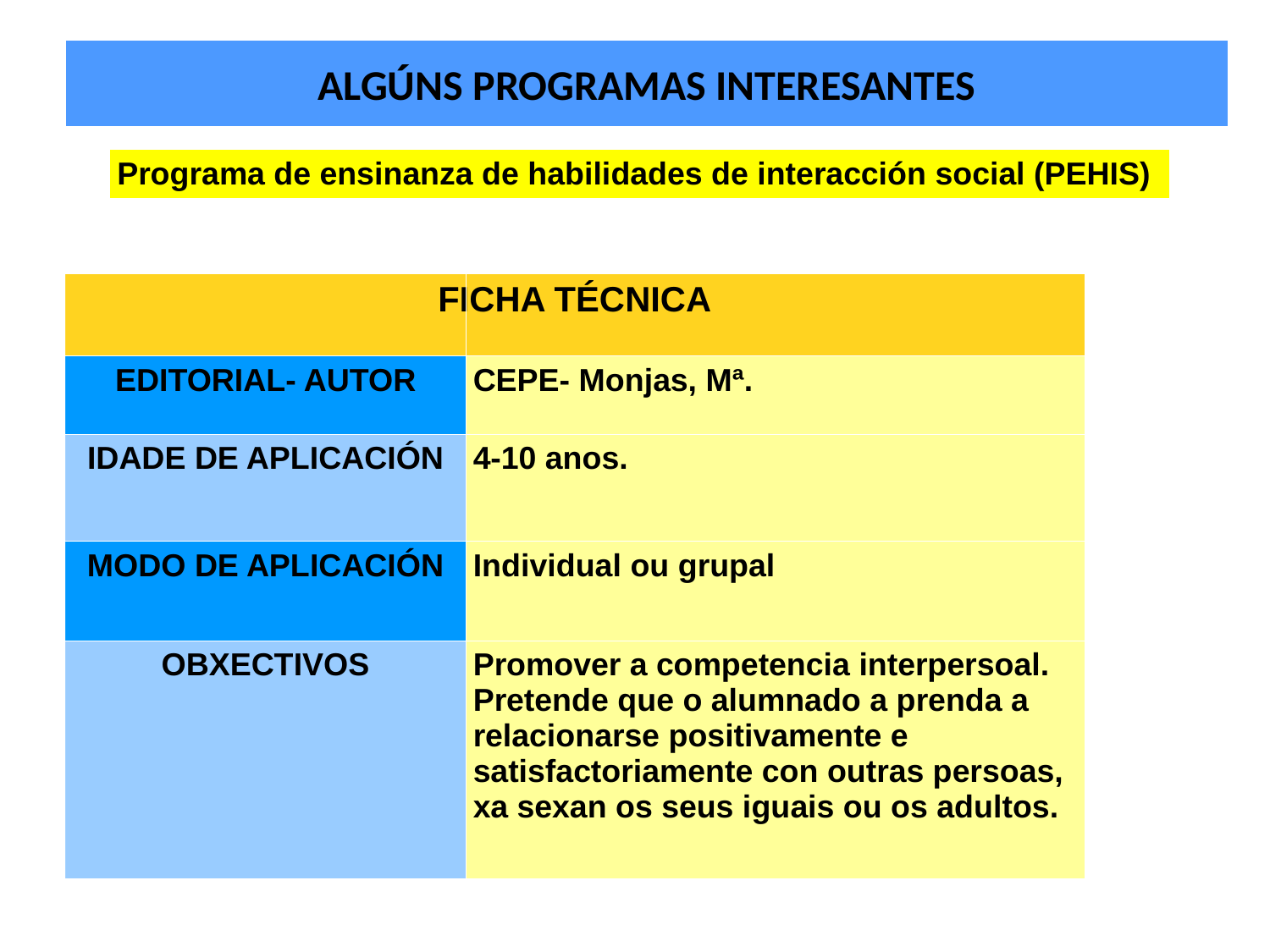

# ALGÚNS PROGRAMAS INTERESANTES

Programa de ensinanza de habilidades de interacción social (PEHIS)

FICHA TÉCNICA

EDITORIAL- AUTOR

CEPE- Monjas, Mª.

IDADE DE APLICACIÓN

4-10 anos.

MODO DE APLICACIÓN

Individual ou grupal

OBXECTIVOS

Promover a competencia interpersoal.
Pretende que o alumnado a prenda a relacionarse positivamente e satisfactoriamente con outras persoas, xa sexan os seus iguais ou os adultos.